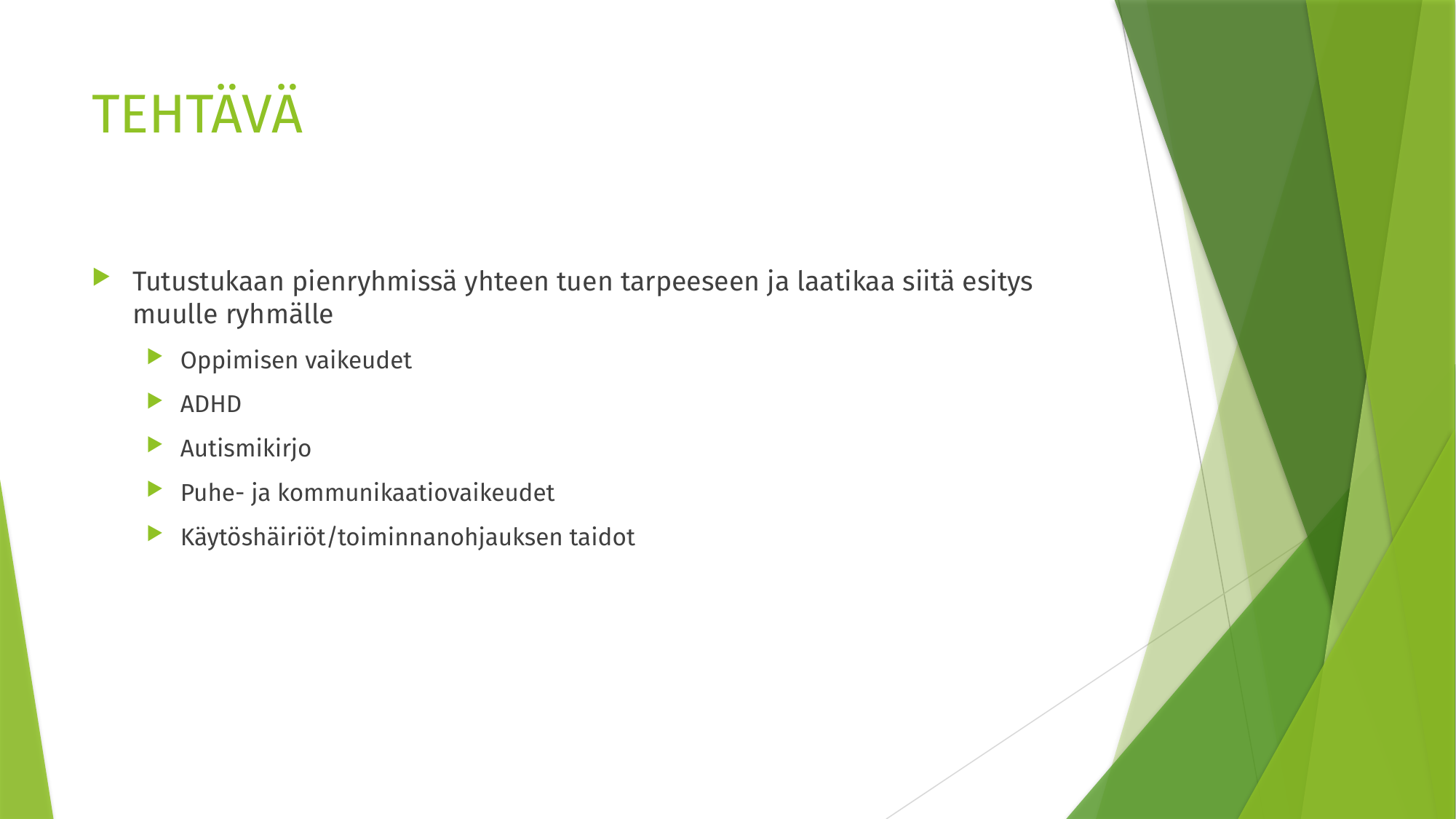

# TEHTÄVÄ
Tutustukaan pienryhmissä yhteen tuen tarpeeseen ja laatikaa siitä esitys muulle ryhmälle
Oppimisen vaikeudet
ADHD
Autismikirjo
Puhe- ja kommunikaatiovaikeudet
Käytöshäiriöt/toiminnanohjauksen taidot